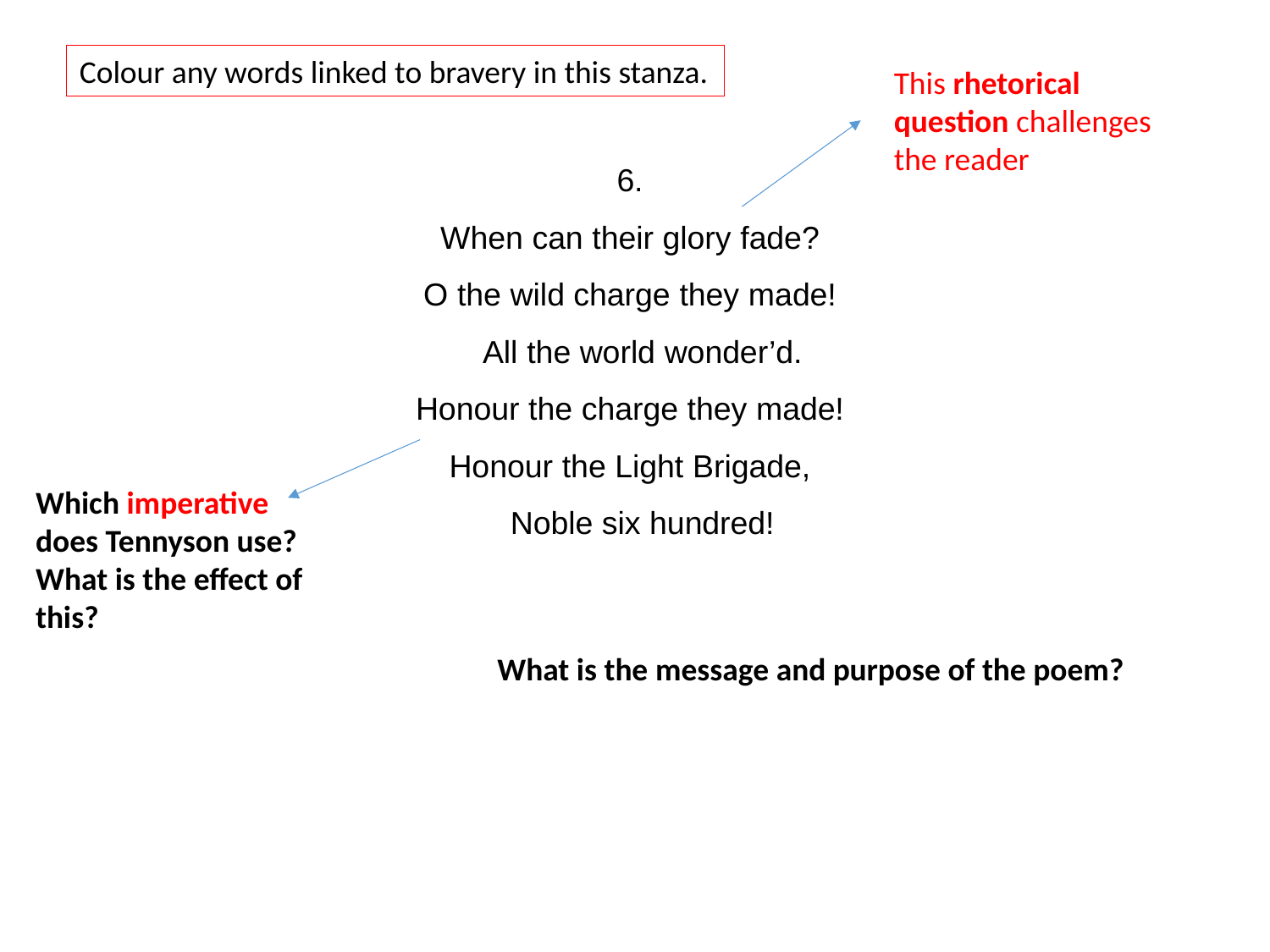

Colour any words linked to bravery in this stanza.
This rhetorical question challenges the reader
6.
When can their glory fade?
O the wild charge they made!
All the world wonder’d.
Honour the charge they made!
Honour the Light Brigade,
Noble six hundred!
Which imperative does Tennyson use?
What is the effect of this?
What is the message and purpose of the poem?